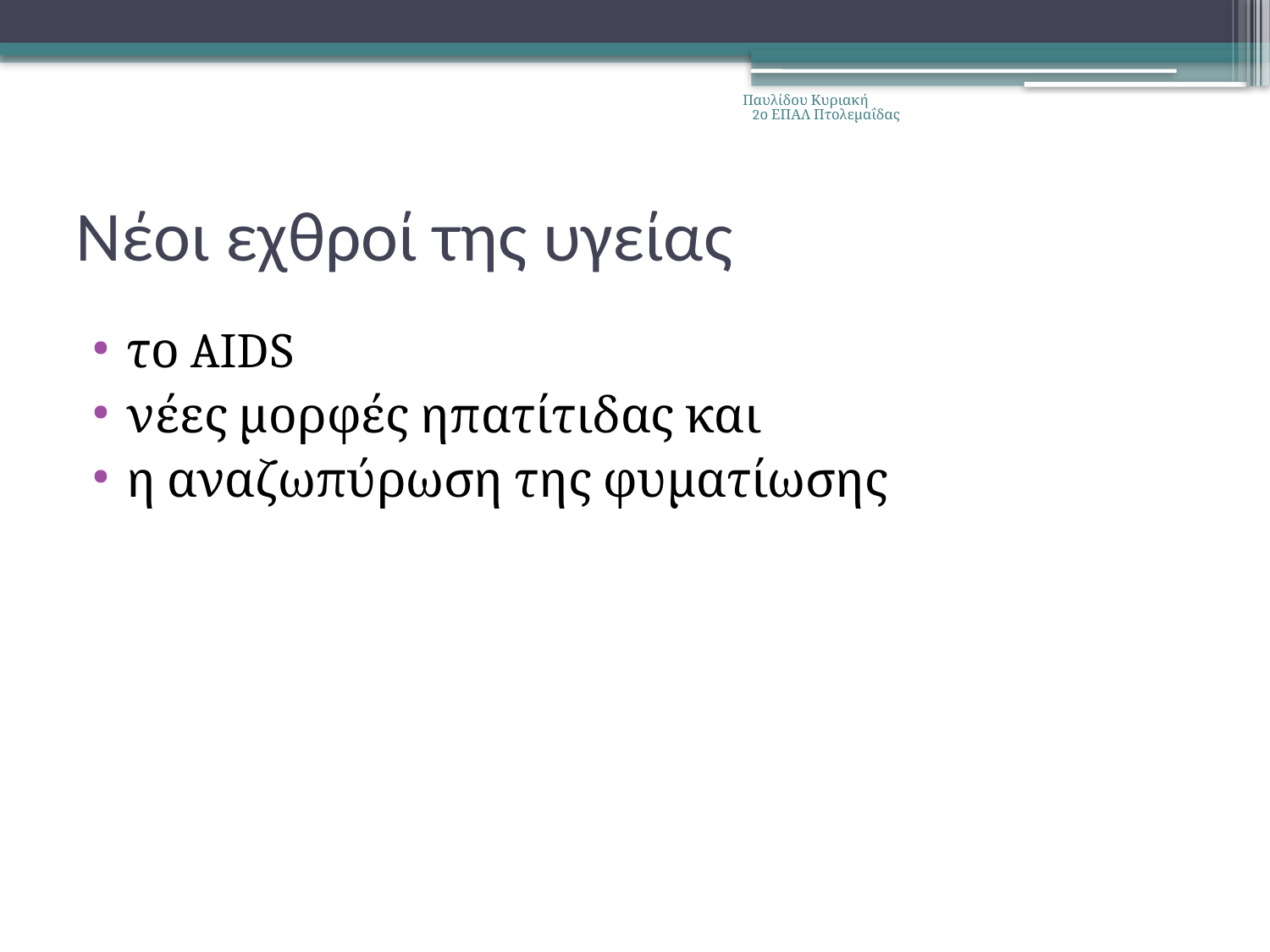

Παυλίδου Κυριακή             2ο ΕΠΑΛ Πτολεμαΐδας
# Νέοι εχθροί της υγείας
το AIDS
νέες μορφές ηπατίτιδας και
η αναζωπύρωση της φυματίωσης